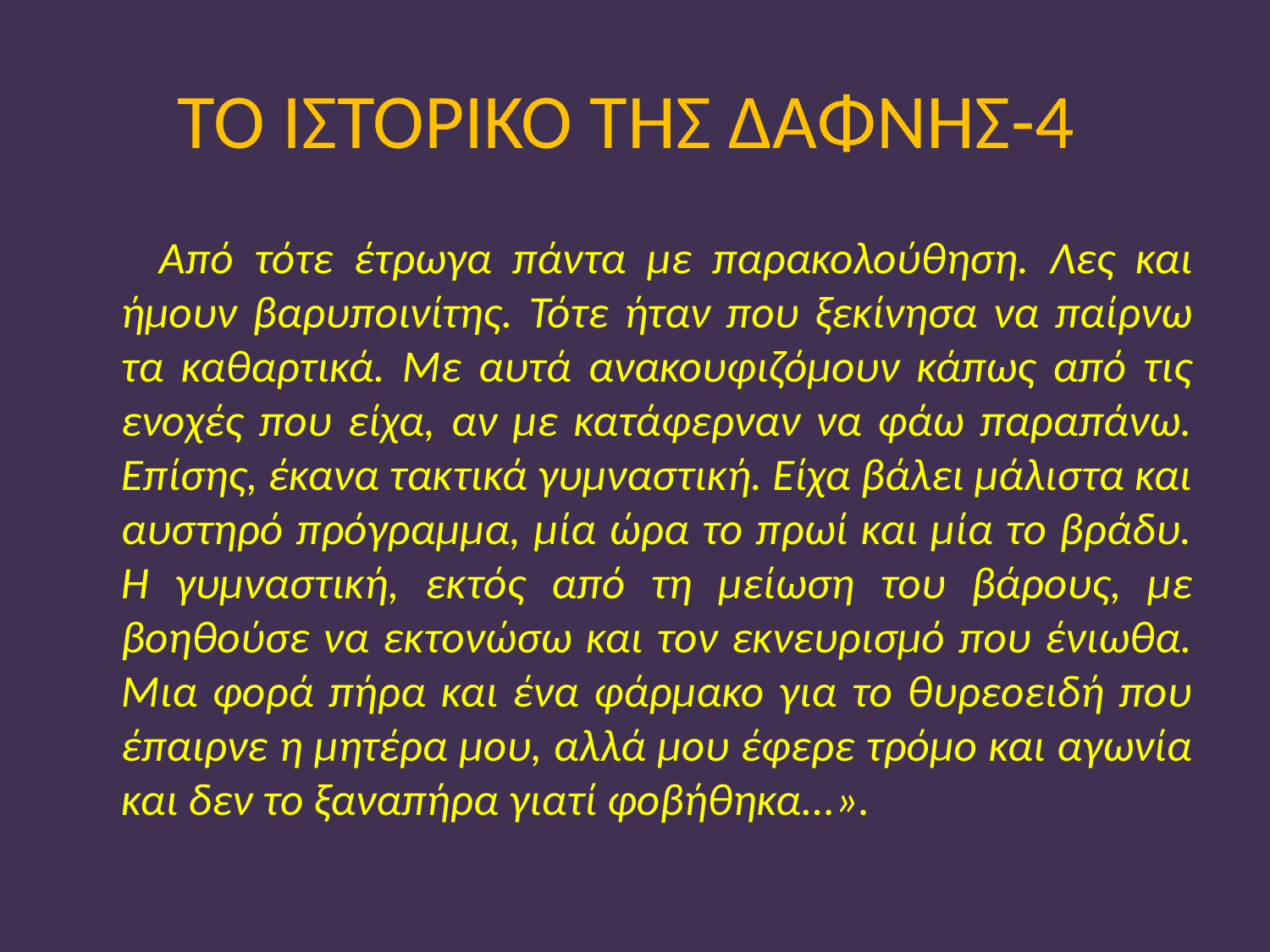

# ΤΟ ΙΣΤΟΡΙΚΟ ΤΗΣ ΔΑΦΝΗΣ-4
    Από τότε έτρωγα πάντα με παρακολούθηση. Λες και ήμουν βαρυποινίτης. Τότε ήταν που ξεκίνησα να παίρνω τα καθαρτικά. Με αυτά ανακουφιζόμουν κάπως από τις ενοχές που είχα, αν με κατάφερναν να φάω παραπάνω. Επίσης, έκανα τακτικά γυμναστική. Είχα βάλει μάλιστα και αυστηρό πρόγραμμα, μία ώρα το πρωί και μία το βράδυ. Η γυμναστική, εκτός από τη μείωση του βάρους, με βοηθούσε να εκτονώσω και τον εκνευρισμό που ένιωθα. Μια φορά πήρα και ένα φάρμακο για το θυρεοειδή που έπαιρνε η μητέρα μου, αλλά μου έφερε τρόμο και αγωνία και δεν το ξαναπήρα γιατί φοβήθηκα...».